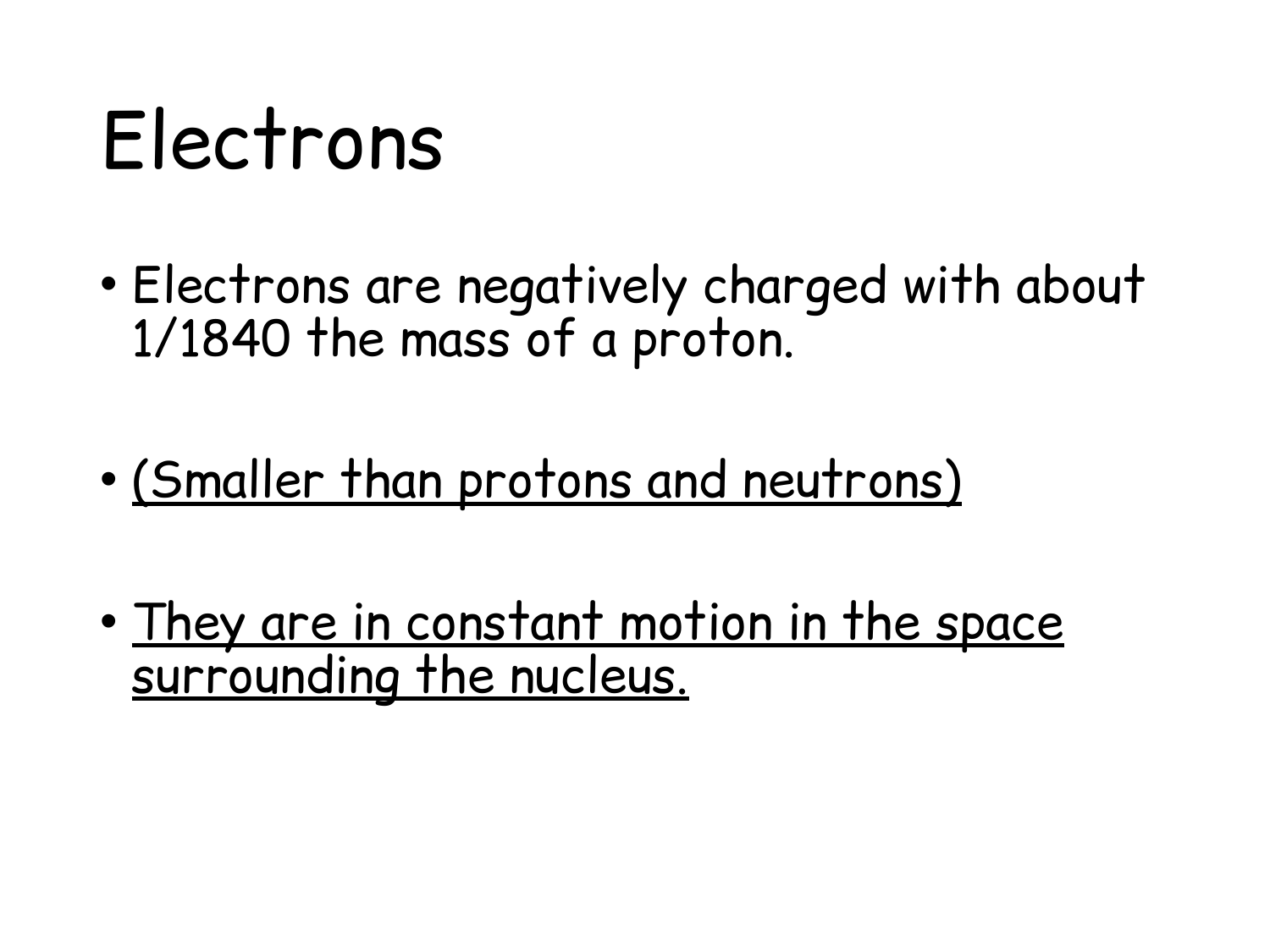

# Electrons
Electrons are negatively charged with about 1/1840 the mass of a proton.

(Smaller than protons and neutrons)

They are in constant motion in the space surrounding the nucleus.